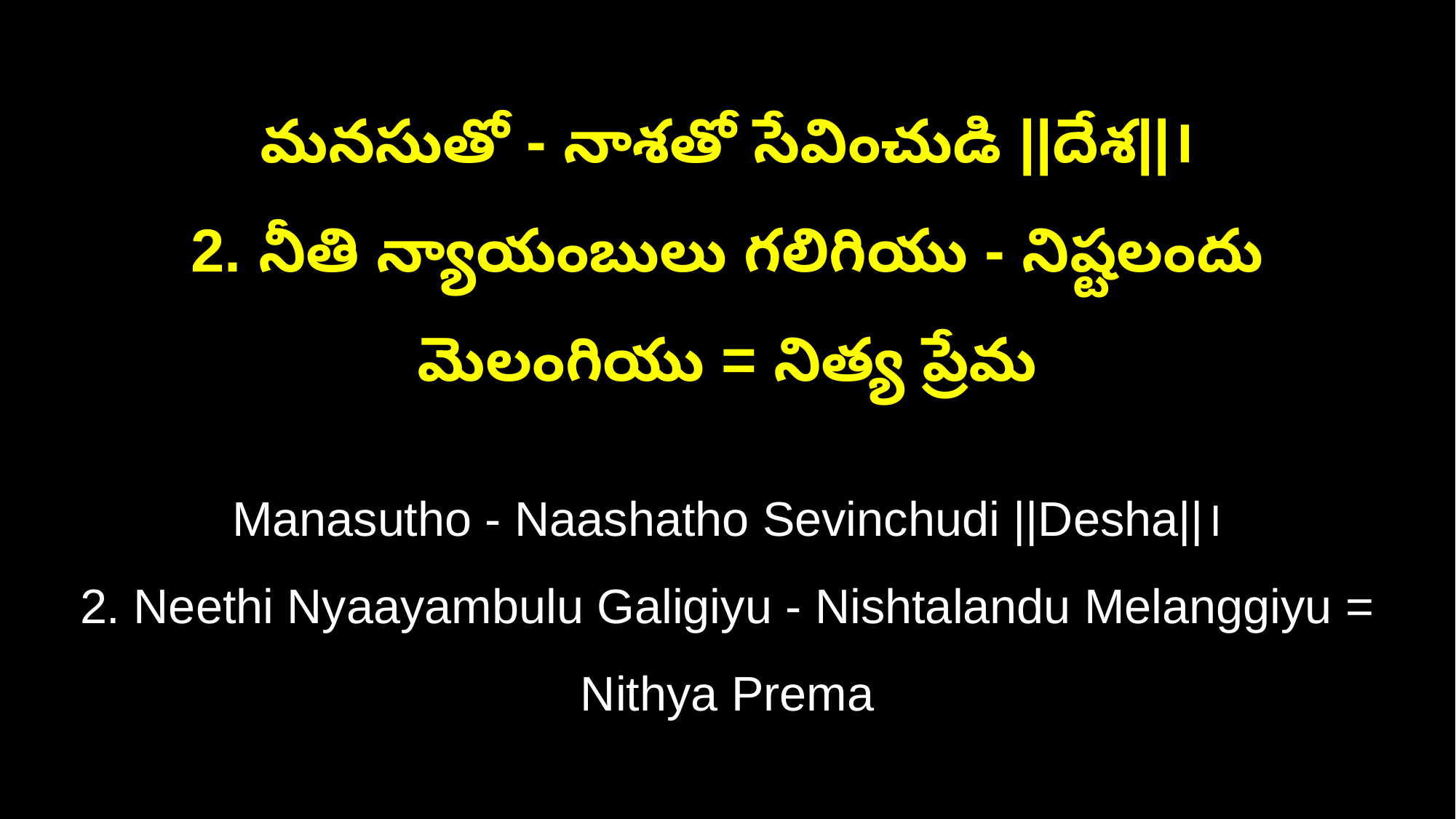

మనసుతో - నాశతో సేవించుడి ||దేశ||।
2. నీతి న్యాయంబులు గలిగియు - నిష్టలందు మెలంగియు = నిత్య ప్రేమ
Manasutho - Naashatho Sevinchudi ||Desha||।
2. Neethi Nyaayambulu Galigiyu - Nishtalandu Melanggiyu = Nithya Prema